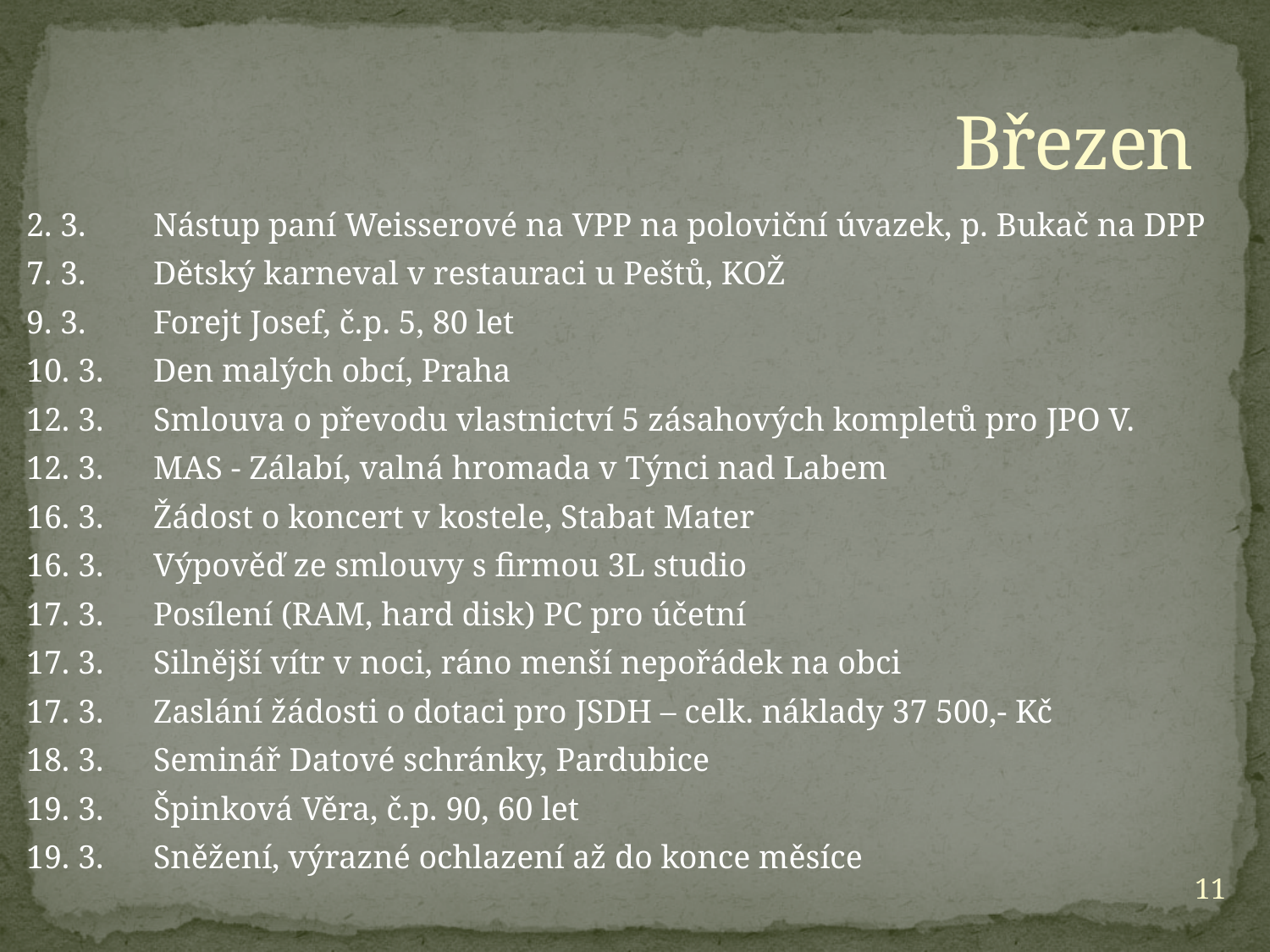

# Březen
2. 3.	Nástup paní Weisserové na VPP na poloviční úvazek, p. Bukač na DPP
7. 3.	Dětský karneval v restauraci u Peštů, KOŽ
9. 3.	Forejt Josef, č.p. 5, 80 let
10. 3.	Den malých obcí, Praha
12. 3.	Smlouva o převodu vlastnictví 5 zásahových kompletů pro JPO V.
12. 3.	MAS - Zálabí, valná hromada v Týnci nad Labem
16. 3.	Žádost o koncert v kostele, Stabat Mater
16. 3.	Výpověď ze smlouvy s firmou 3L studio
17. 3.	Posílení (RAM, hard disk) PC pro účetní
17. 3.	Silnější vítr v noci, ráno menší nepořádek na obci
17. 3.	Zaslání žádosti o dotaci pro JSDH – celk. náklady 37 500,- Kč
18. 3.	Seminář Datové schránky, Pardubice
19. 3.	Špinková Věra, č.p. 90, 60 let
19. 3.	Sněžení, výrazné ochlazení až do konce měsíce

11